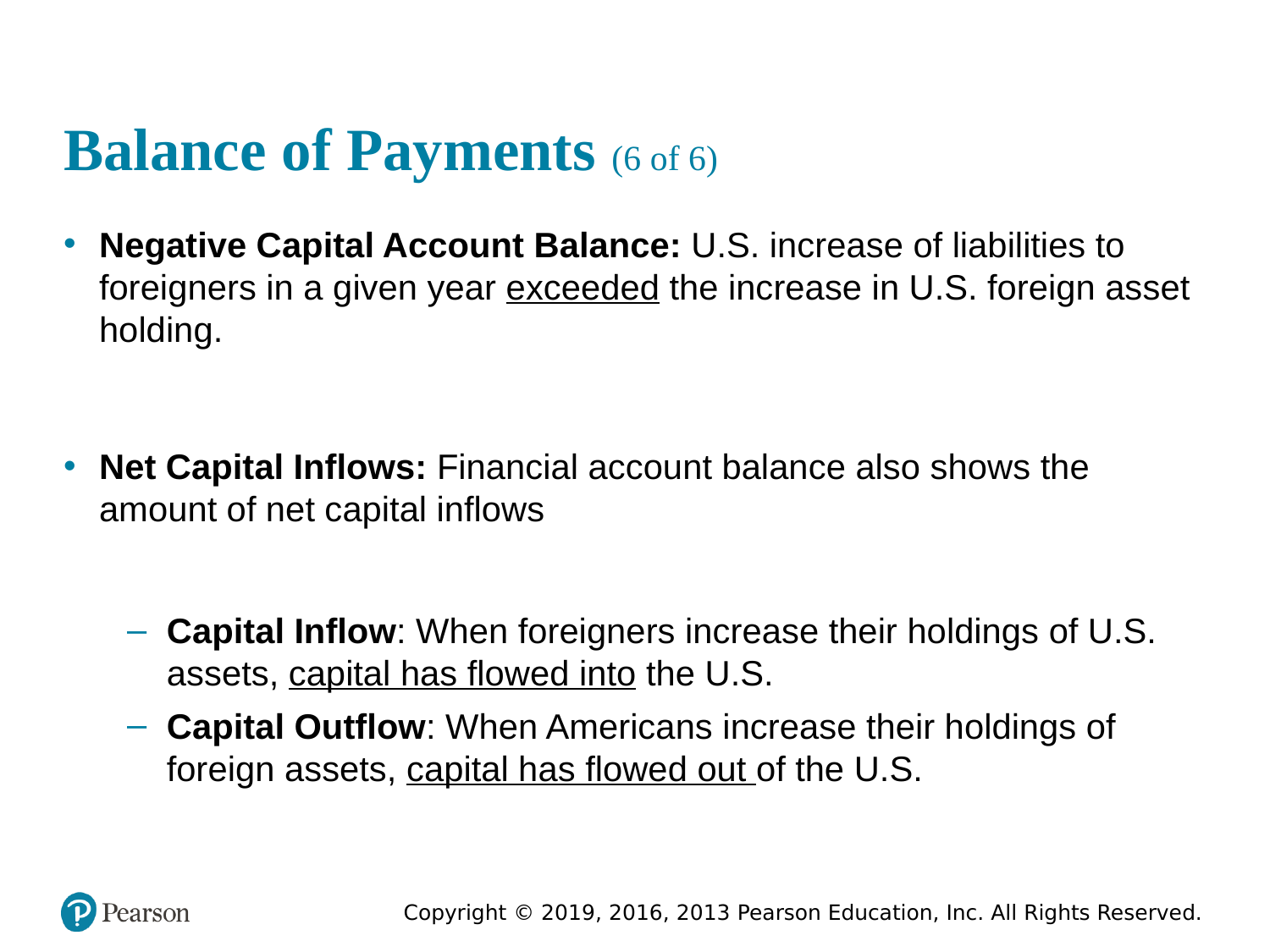

# Balance of Payments (6 of 6)
Negative Capital Account Balance: U.S. increase of liabilities to foreigners in a given year exceeded the increase in U.S. foreign asset holding.

Net Capital Inflows: Financial account balance also shows the amount of net capital inflows

Capital Inflow: When foreigners increase their holdings of U.S. assets, capital has flowed into the U.S.
Capital Outflow: When Americans increase their holdings of foreign assets, capital has flowed out of the U.S.